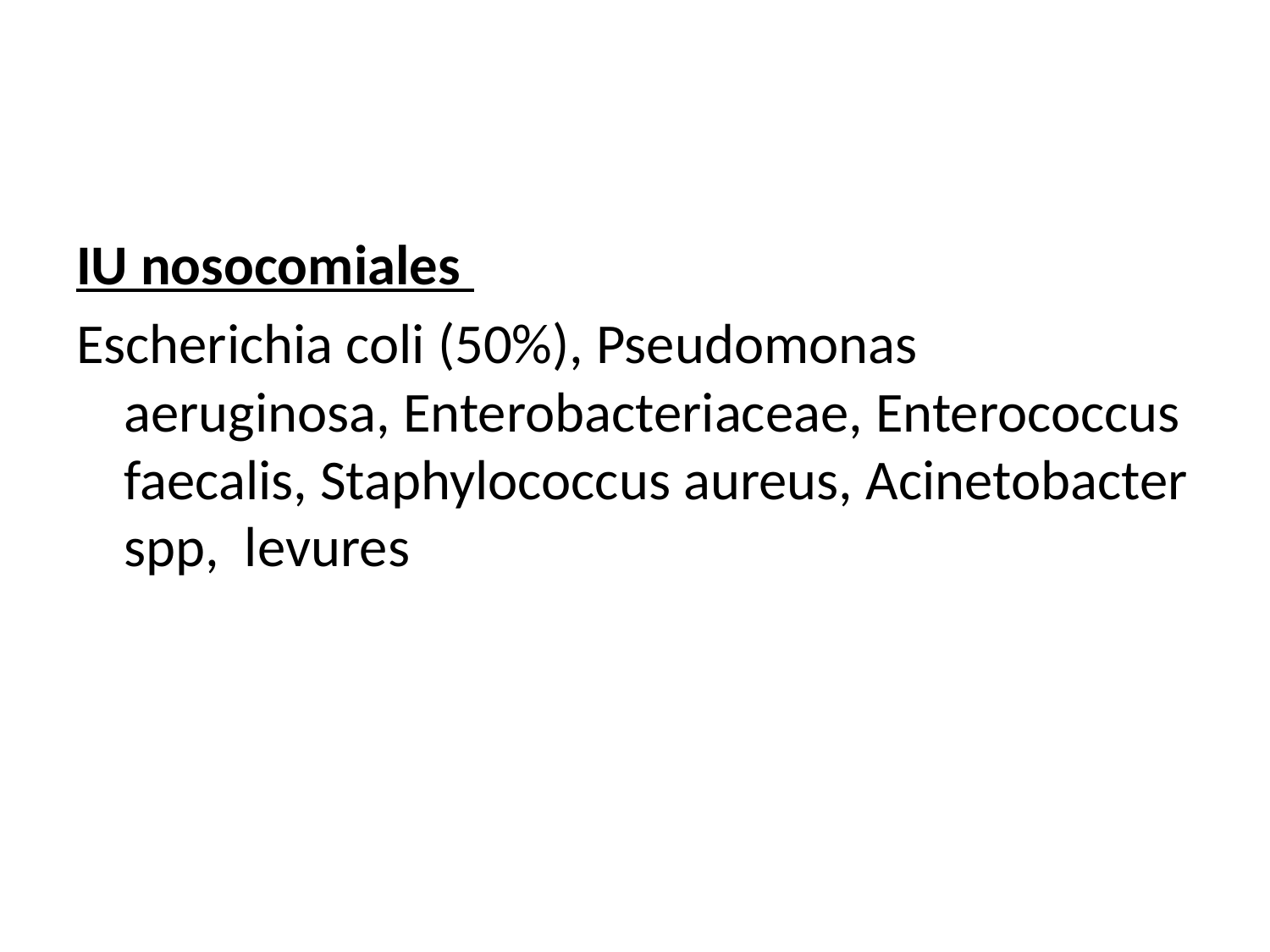

#
IU nosocomiales
Escherichia coli (50%), Pseudomonas aeruginosa, Enterobacteriaceae, Enterococcus faecalis, Staphylococcus aureus, Acinetobacter spp,  levures